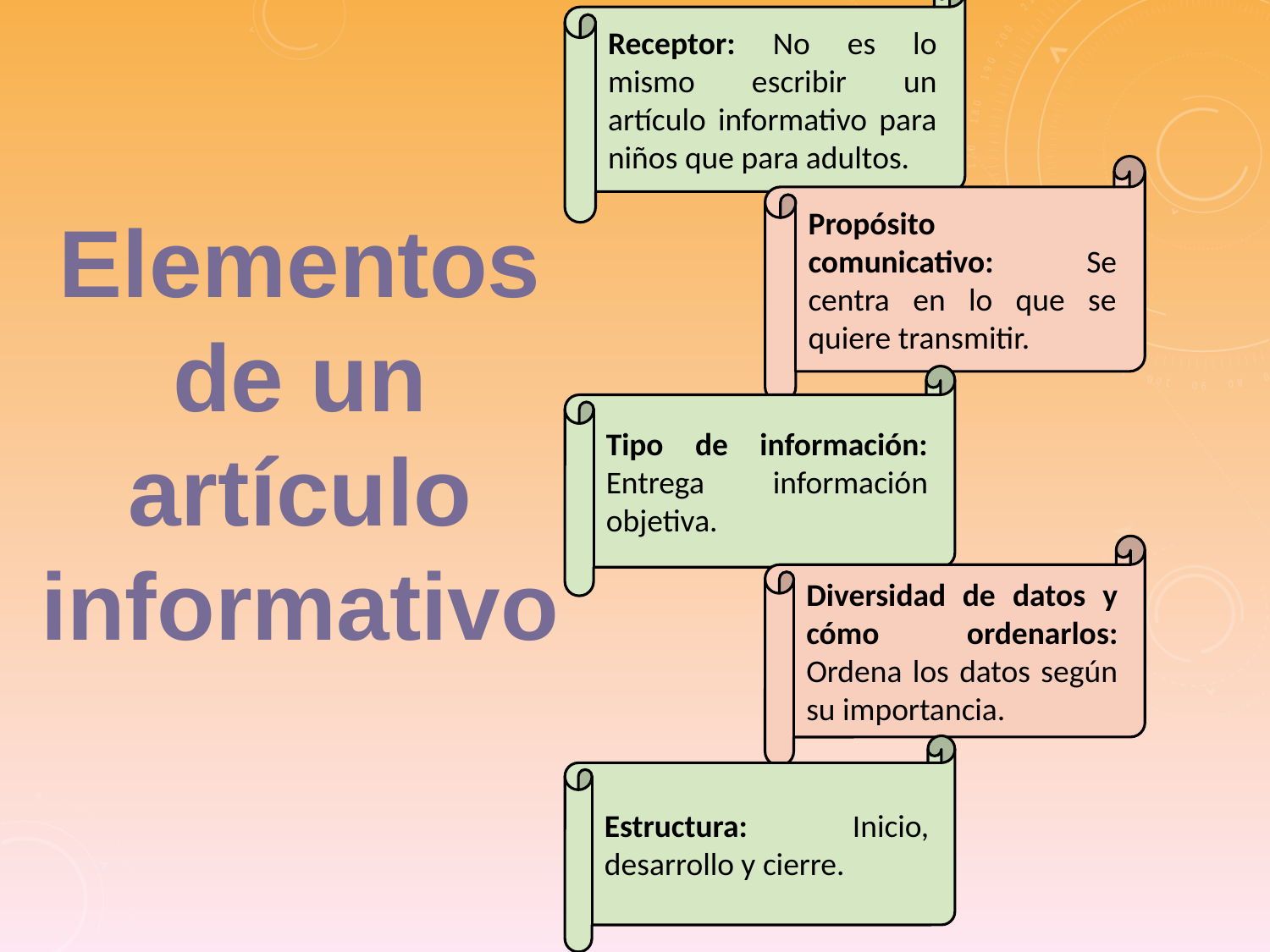

Receptor: No es lo mismo escribir un artículo informativo para niños que para adultos.
Propósito comunicativo: Se centra en lo que se quiere transmitir.
Elementos de un artículo informativo
Tipo de información: Entrega información objetiva.
Diversidad de datos y cómo ordenarlos: Ordena los datos según su importancia.
Estructura: Inicio, desarrollo y cierre.